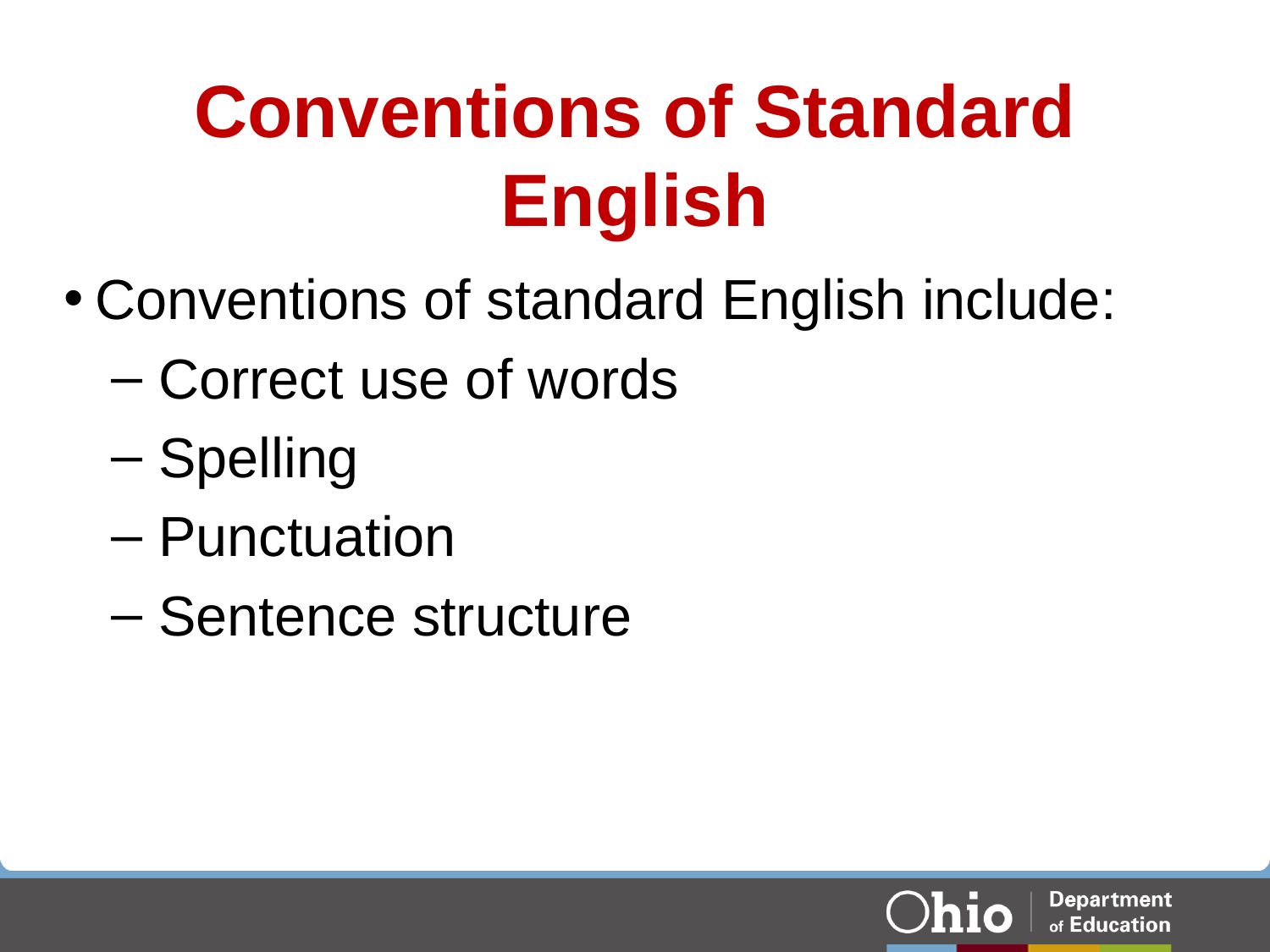

# Conventions of Standard English
Conventions of standard English include:
 Correct use of words
 Spelling
 Punctuation
 Sentence structure